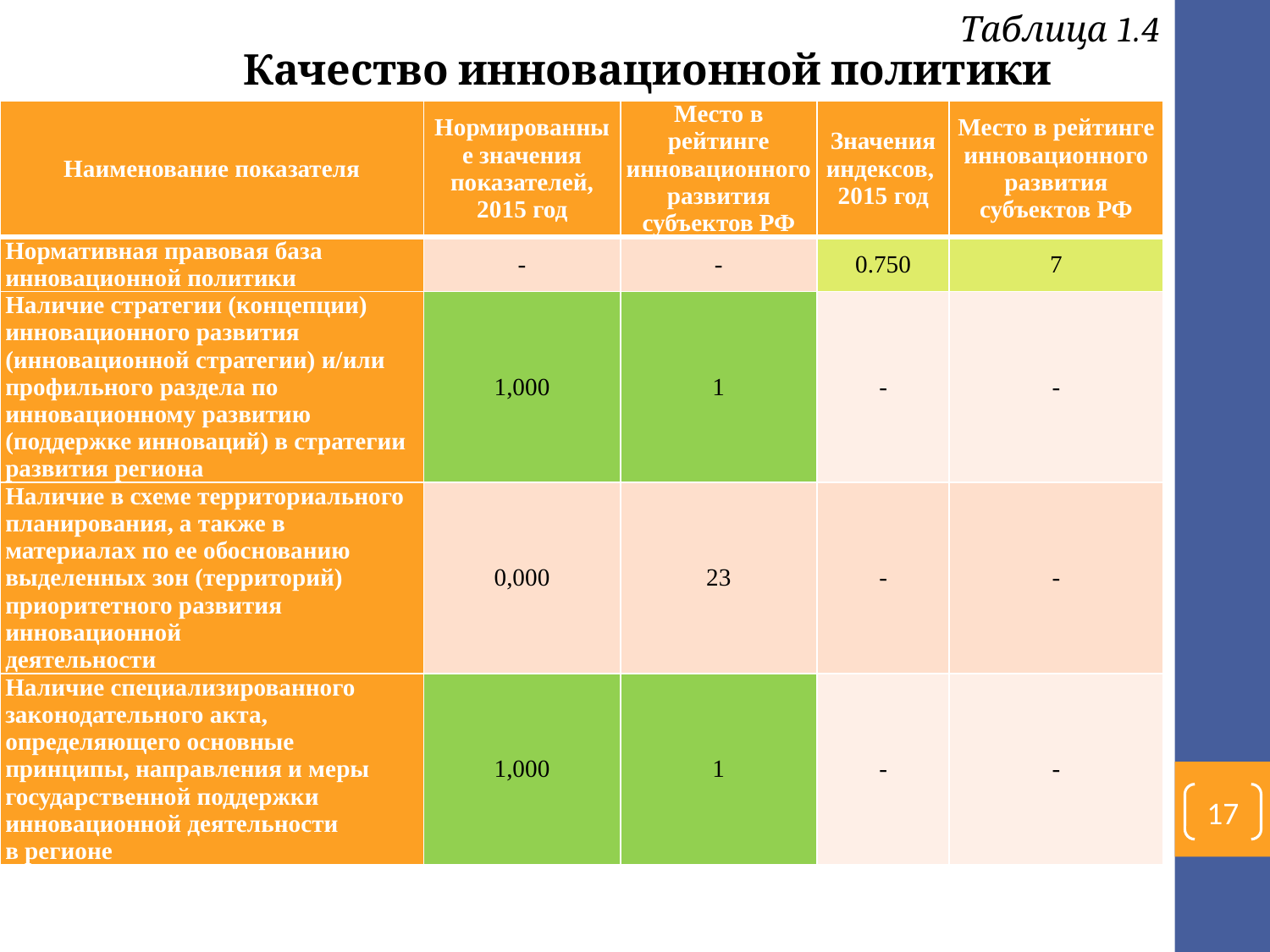

Таблица 1.4
Качество инновационной политики
| Наименование показателя | Нормированные значения показателей, 2015 год | Место в рейтинге инновационного развития субъектов РФ | Значения индексов, 2015 год | Место в рейтинге инновационного развития субъектов РФ |
| --- | --- | --- | --- | --- |
| Нормативная правовая база инновационной политики | - | - | 0.750 | 7 |
| Наличие стратегии (концепции) инновационного развития (инновационной стратегии) и/или профильного раздела по инновационному развитию (поддержке инноваций) в стратегии развития региона | 1,000 | 1 | - | - |
| Наличие в схеме территориального планирования, а также в материалах по ее обоснованию выделенных зон (территорий) приоритетного развития инновационной деятельности | 0,000 | 23 | - | - |
| Наличие специализированного законодательного акта, определяющего основные принципы, направления и меры государственной поддержки инновационной деятельности в регионе | 1,000 | 1 | - | - |
17